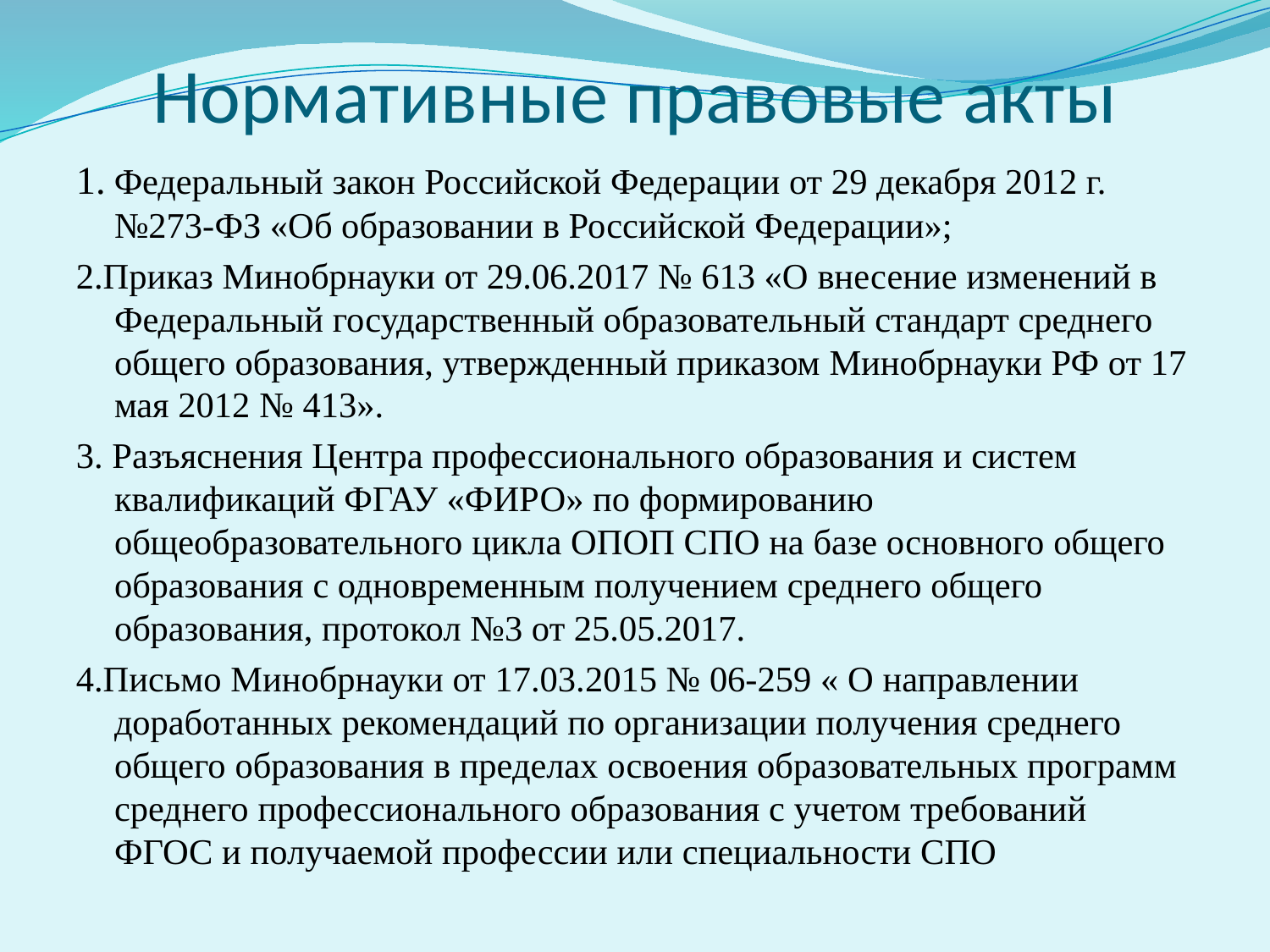

# Нормативные правовые акты
1. Федеральный закон Российской Федерации от 29 декабря 2012 г. №273-ФЗ «Об образовании в Российской Федерации»;
2.Приказ Минобрнауки от 29.06.2017 № 613 «О внесение изменений в Федеральный государственный образовательный стандарт среднего общего образования, утвержденный приказом Минобрнауки РФ от 17 мая 2012 № 413».
3. Разъяснения Центра профессионального образования и систем квалификаций ФГАУ «ФИРО» по формированию общеобразовательного цикла ОПОП СПО на базе основного общего образования с одновременным получением среднего общего образования, протокол №3 от 25.05.2017.
4.Письмо Минобрнауки от 17.03.2015 № 06-259 « О направлении доработанных рекомендаций по организации получения среднего общего образования в пределах освоения образовательных программ среднего профессионального образования с учетом требований ФГОС и получаемой профессии или специальности СПО